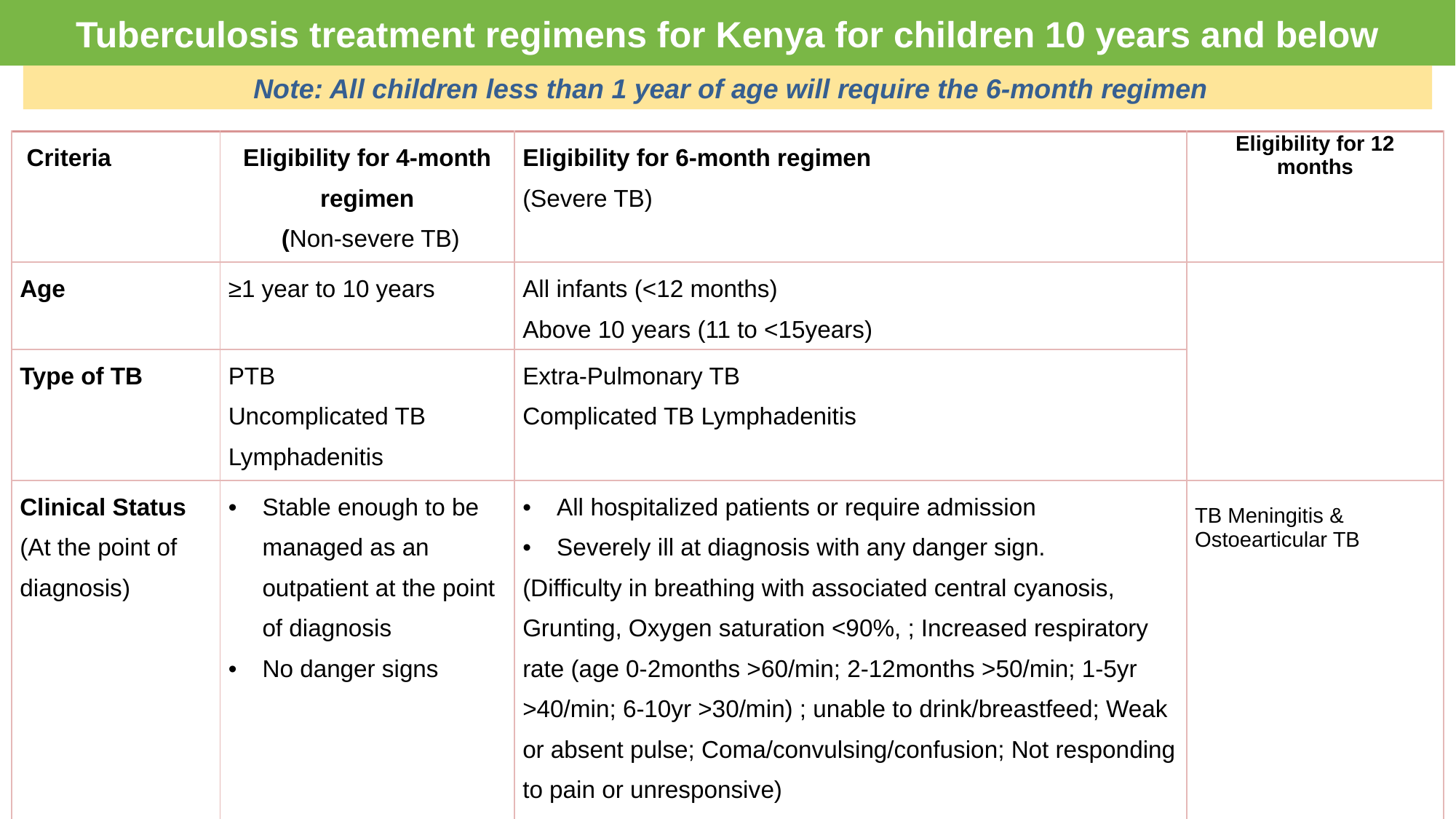

Tuberculosis treatment regimens for Kenya for children 10 years and below
 Note: All children less than 1 year of age will require the 6-month regimen
| Criteria | Eligibility for 4-month regimen (Non-severe TB) | Eligibility for 6-month regimen (Severe TB) | Eligibility for 12 months |
| --- | --- | --- | --- |
| Age | ≥1 year to 10 years | All infants (<12 months) Above 10 years (11 to <15years) |  |
| Type of TB | PTB Uncomplicated TB Lymphadenitis | Extra-Pulmonary TB Complicated TB Lymphadenitis |  |
| Clinical Status (At the point of diagnosis) | Stable enough to be managed as an outpatient at the point of diagnosis No danger signs | All hospitalized patients or require admission Severely ill at diagnosis with any danger sign. (Difficulty in breathing with associated central cyanosis, Grunting, Oxygen saturation <90%, ; Increased respiratory rate (age 0-2months >60/min; 2-12months >50/min; 1-5yr >40/min; 6-10yr >30/min) ; unable to drink/breastfeed; Weak or absent pulse; Coma/convulsing/confusion; Not responding to pain or unresponsive) | TB Meningitis & Ostoearticular TB |